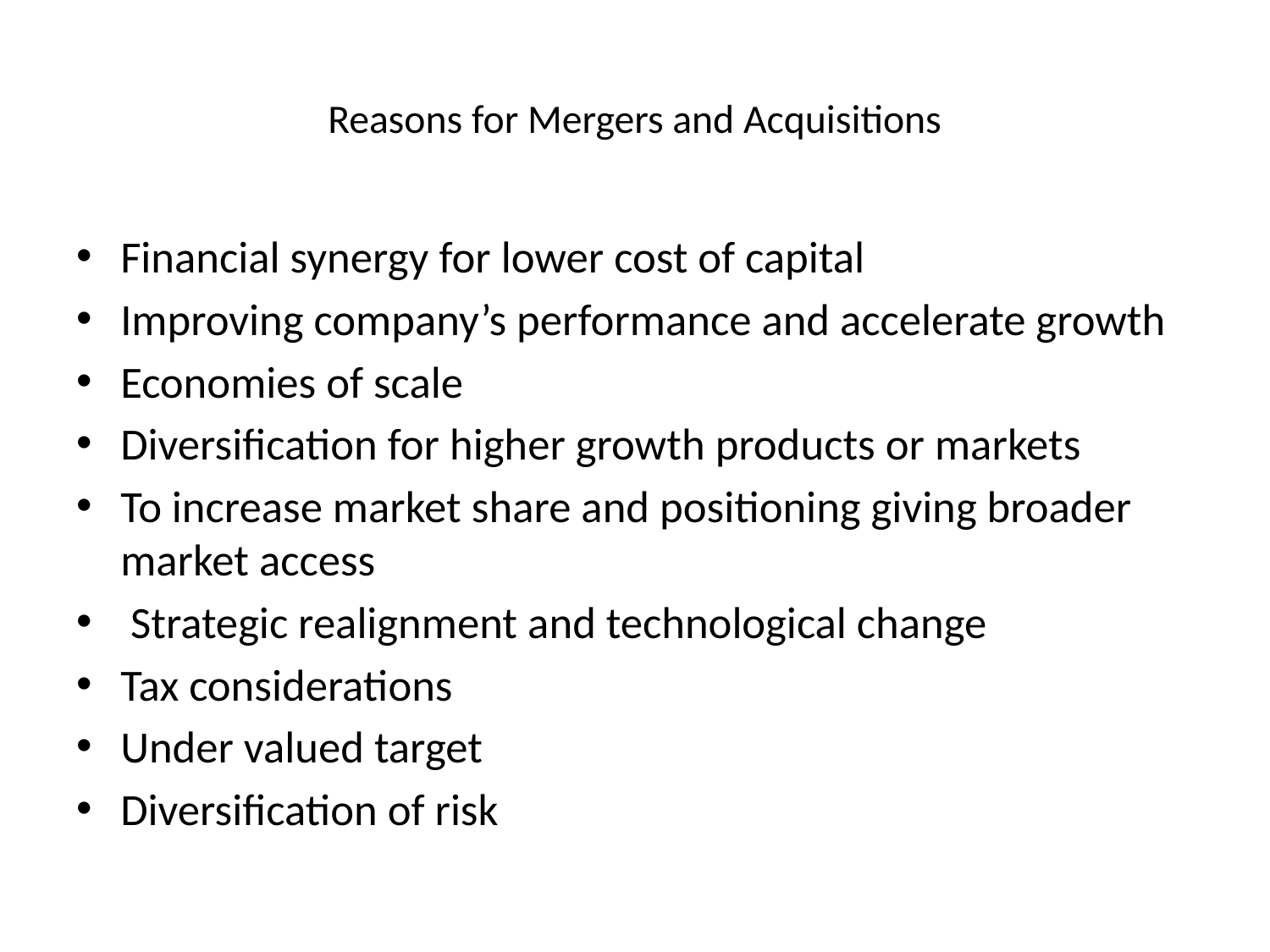

# Reasons for Mergers and Acquisitions
Financial synergy for lower cost of capital
Improving company’s performance and accelerate growth
Economies of scale
Diversification for higher growth products or markets
To increase market share and positioning giving broader market access
 Strategic realignment and technological change
Tax considerations
Under valued target
Diversification of risk